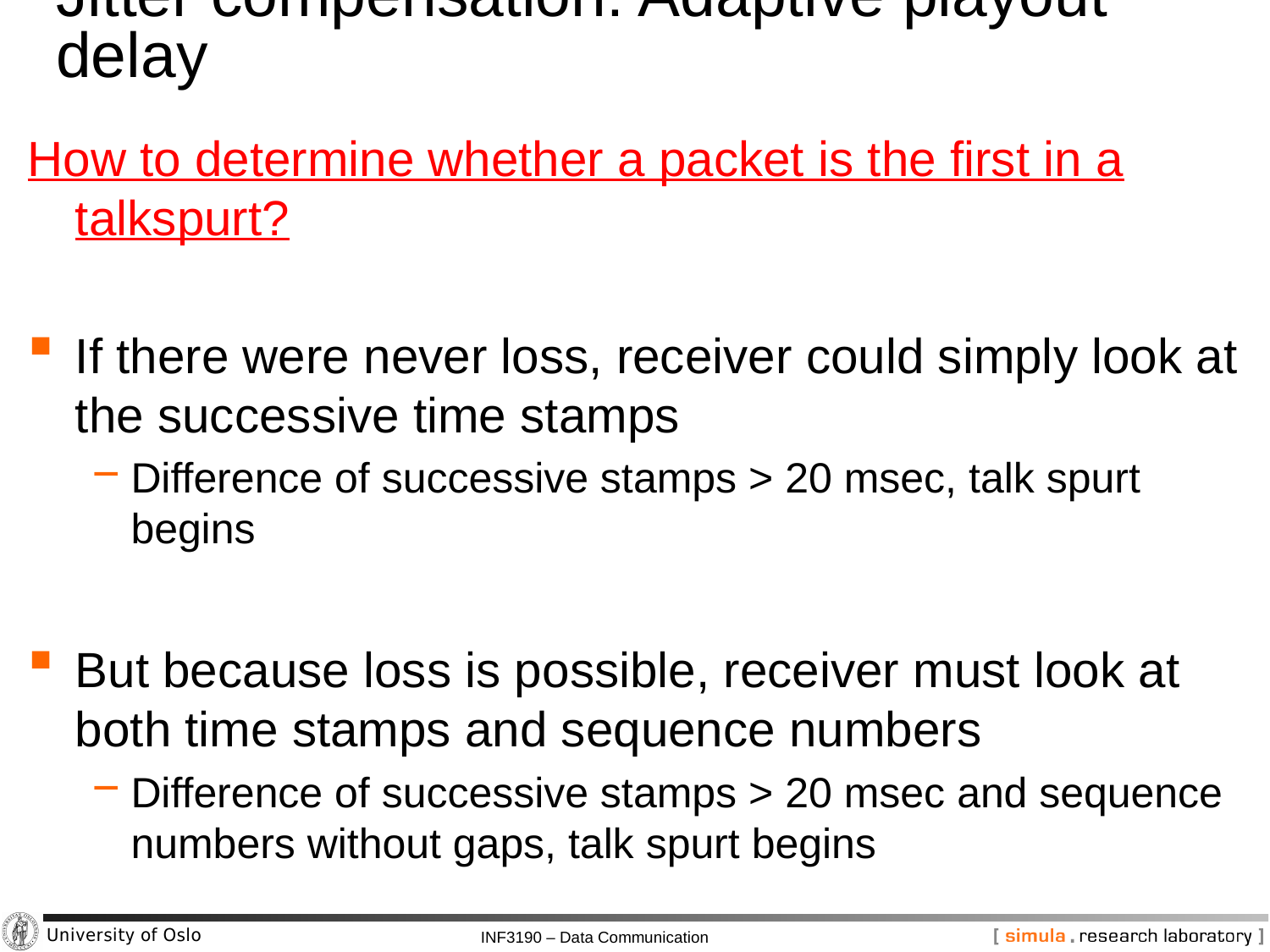

# Jitter compensation: Adaptive playout delay
How to determine whether a packet is the first in a talkspurt?

If there were never loss, receiver could simply look at the successive time stamps
Difference of successive stamps > 20 msec, talk spurt begins

But because loss is possible, receiver must look at both time stamps and sequence numbers
Difference of successive stamps > 20 msec and sequence numbers without gaps, talk spurt begins